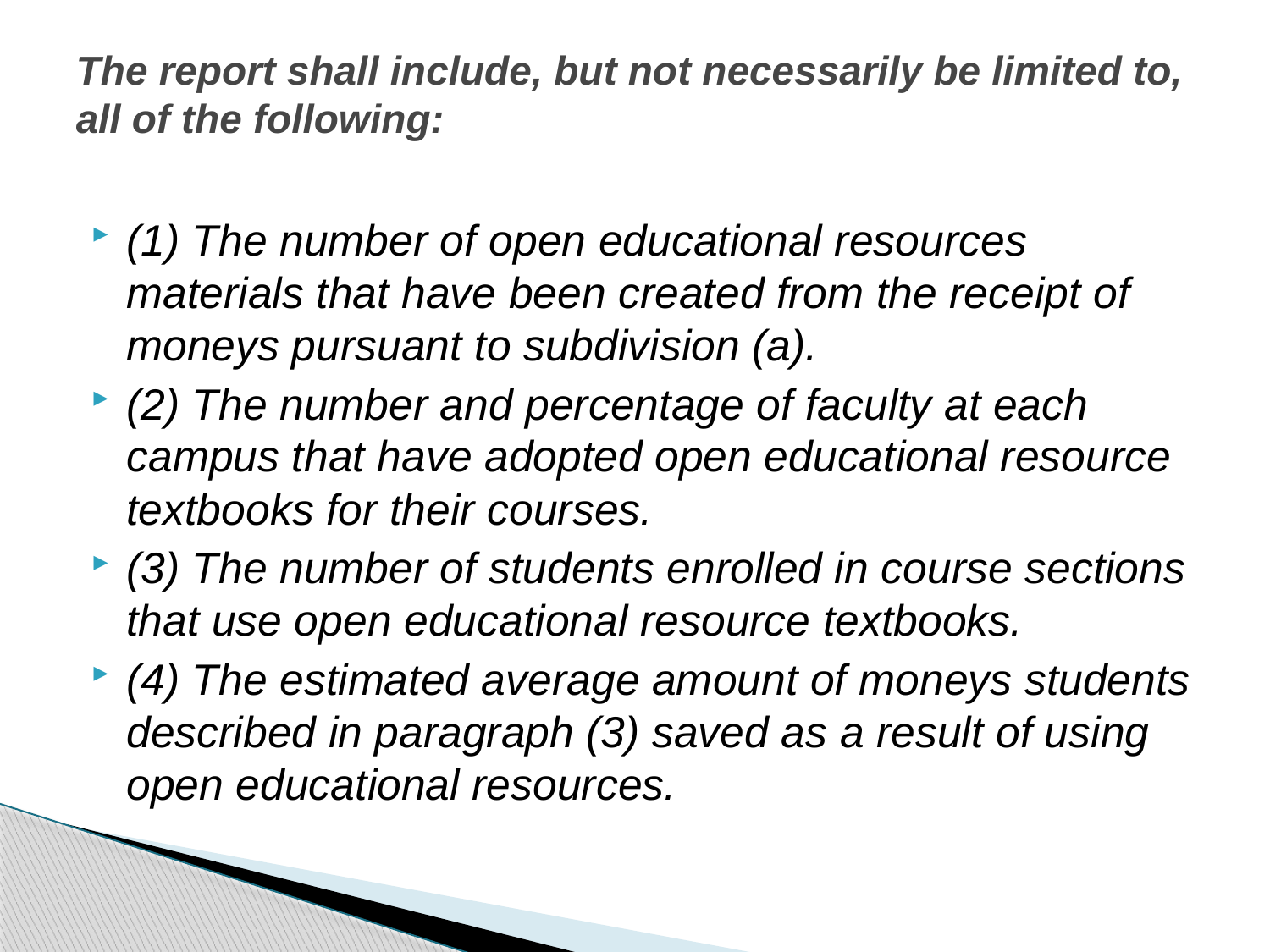

# The report shall include, but not necessarily be limited to, all of the following:
(1) The number of open educational resources materials that have been created from the receipt of moneys pursuant to subdivision (a).
(2) The number and percentage of faculty at each campus that have adopted open educational resource textbooks for their courses.
(3) The number of students enrolled in course sections that use open educational resource textbooks.
(4) The estimated average amount of moneys students described in paragraph (3) saved as a result of using open educational resources.